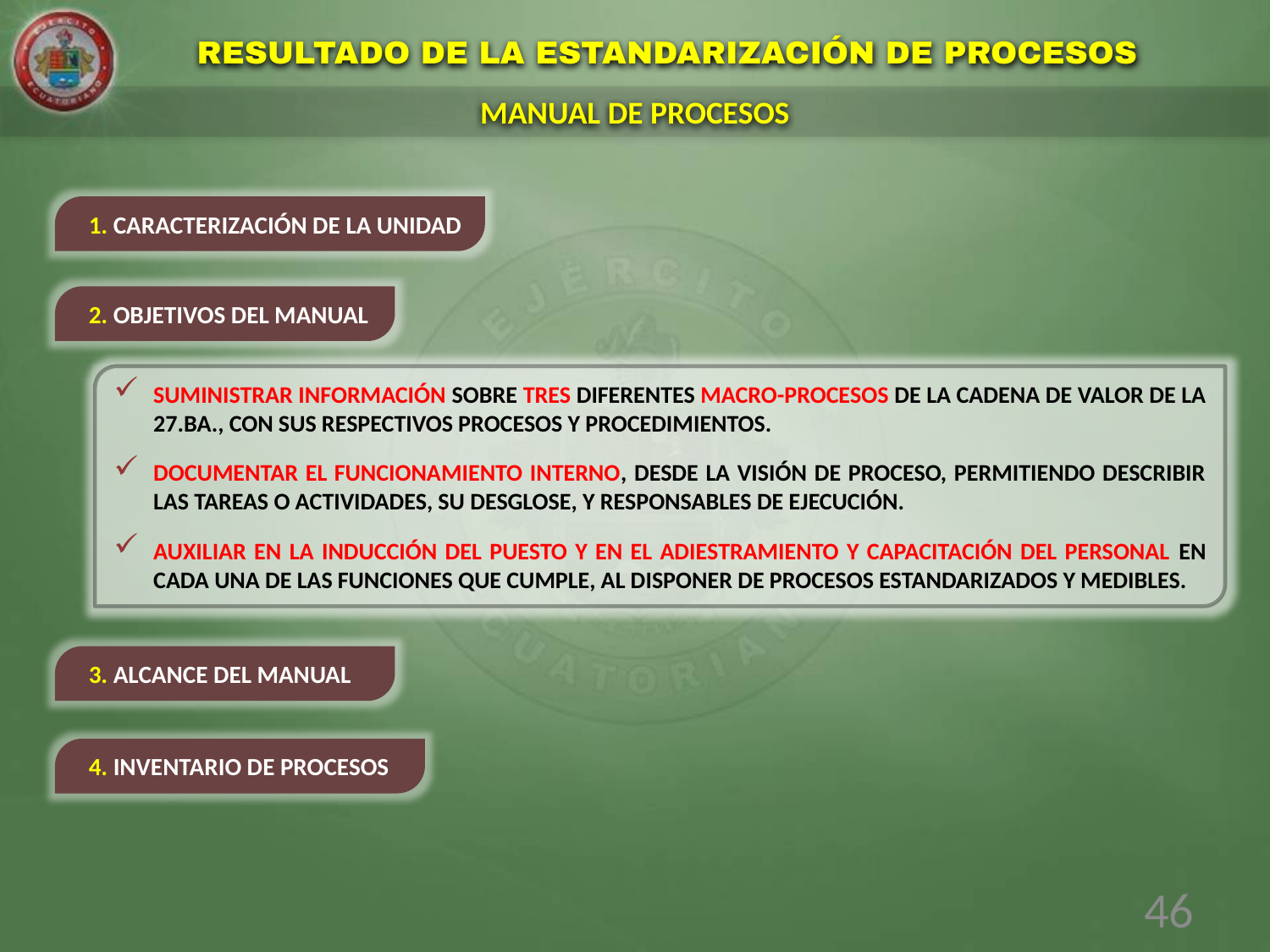

RESULTADO DE LA ESTANDARIZACIÓN DE PROCESOS
MANUAL DE PROCESOS
1. CARACTERIZACIÓN DE LA UNIDAD
2. OBJETIVOS DEL MANUAL
SUMINISTRAR INFORMACIÓN SOBRE TRES DIFERENTES MACRO-PROCESOS DE LA CADENA DE VALOR DE LA 27.BA., CON SUS RESPECTIVOS PROCESOS Y PROCEDIMIENTOS.
DOCUMENTAR EL FUNCIONAMIENTO INTERNO, DESDE LA VISIÓN DE PROCESO, PERMITIENDO DESCRIBIR LAS TAREAS O ACTIVIDADES, SU DESGLOSE, Y RESPONSABLES DE EJECUCIÓN.
AUXILIAR EN LA INDUCCIÓN DEL PUESTO Y EN EL ADIESTRAMIENTO Y CAPACITACIÓN DEL PERSONAL EN CADA UNA DE LAS FUNCIONES QUE CUMPLE, AL DISPONER DE PROCESOS ESTANDARIZADOS Y MEDIBLES.
3. ALCANCE DEL MANUAL
4. INVENTARIO DE PROCESOS
46